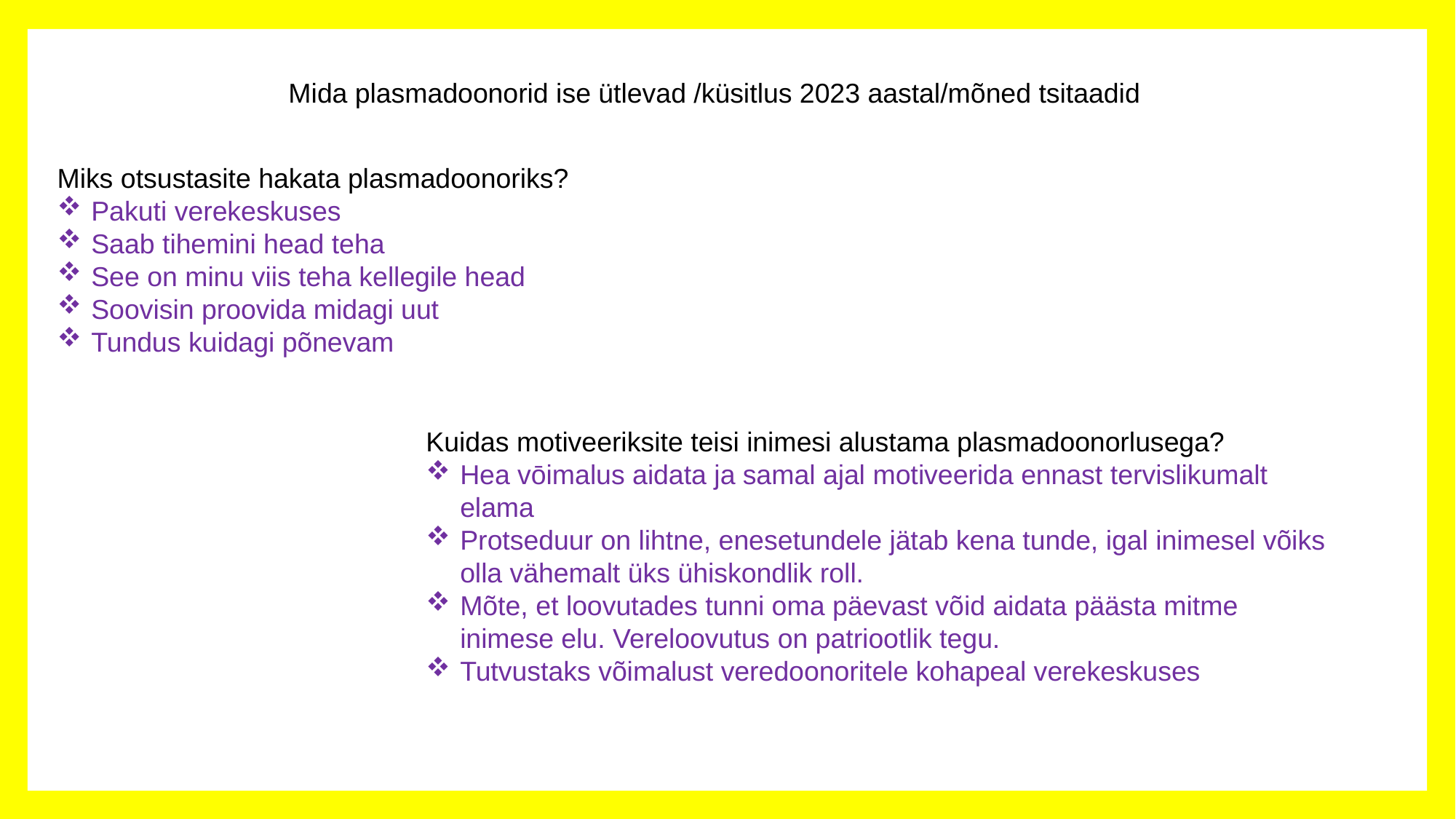

Mida plasmadoonorid ise ütlevad /küsitlus 2023 aastal/mõned tsitaadid
Miks otsustasite hakata plasmadoonoriks?
Pakuti verekeskuses
Saab tihemini head teha
See on minu viis teha kellegile head
Soovisin proovida midagi uut
Tundus kuidagi põnevam
Kuidas motiveeriksite teisi inimesi alustama plasmadoonorlusega?
Hea vōimalus aidata ja samal ajal motiveerida ennast tervislikumalt elama
Protseduur on lihtne, enesetundele jätab kena tunde, igal inimesel võiks olla vähemalt üks ühiskondlik roll.
Mõte, et loovutades tunni oma päevast võid aidata päästa mitme inimese elu. Vereloovutus on patriootlik tegu.
Tutvustaks võimalust veredoonoritele kohapeal verekeskuses